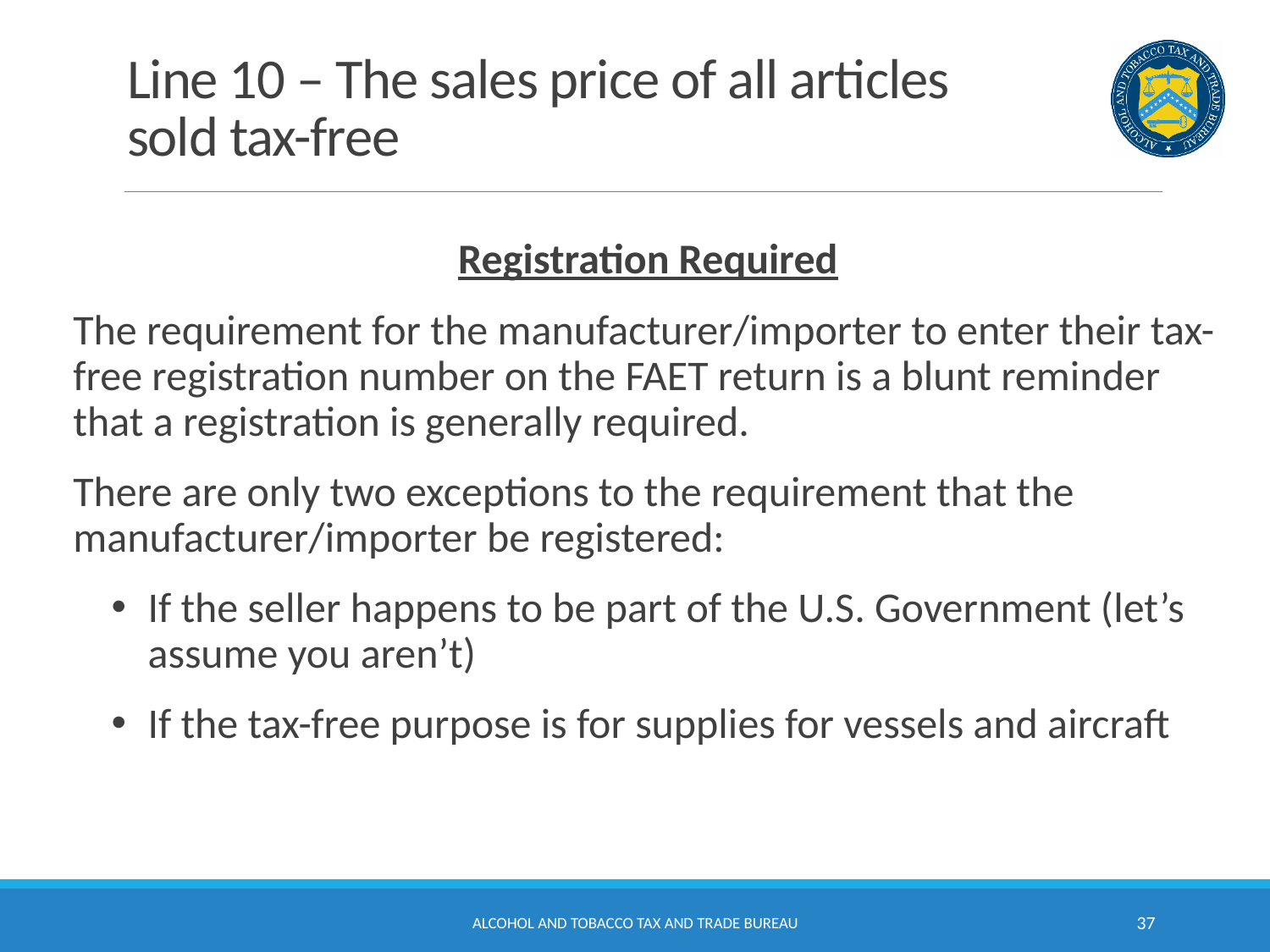

# Line 10 – The sales price of all articles sold tax-free
Registration Required
The requirement for the manufacturer/importer to enter their tax-free registration number on the FAET return is a blunt reminder that a registration is generally required.
There are only two exceptions to the requirement that the manufacturer/importer be registered:
If the seller happens to be part of the U.S. Government (let’s assume you aren’t)
If the tax-free purpose is for supplies for vessels and aircraft
Alcohol and Tobacco Tax and Trade Bureau
37